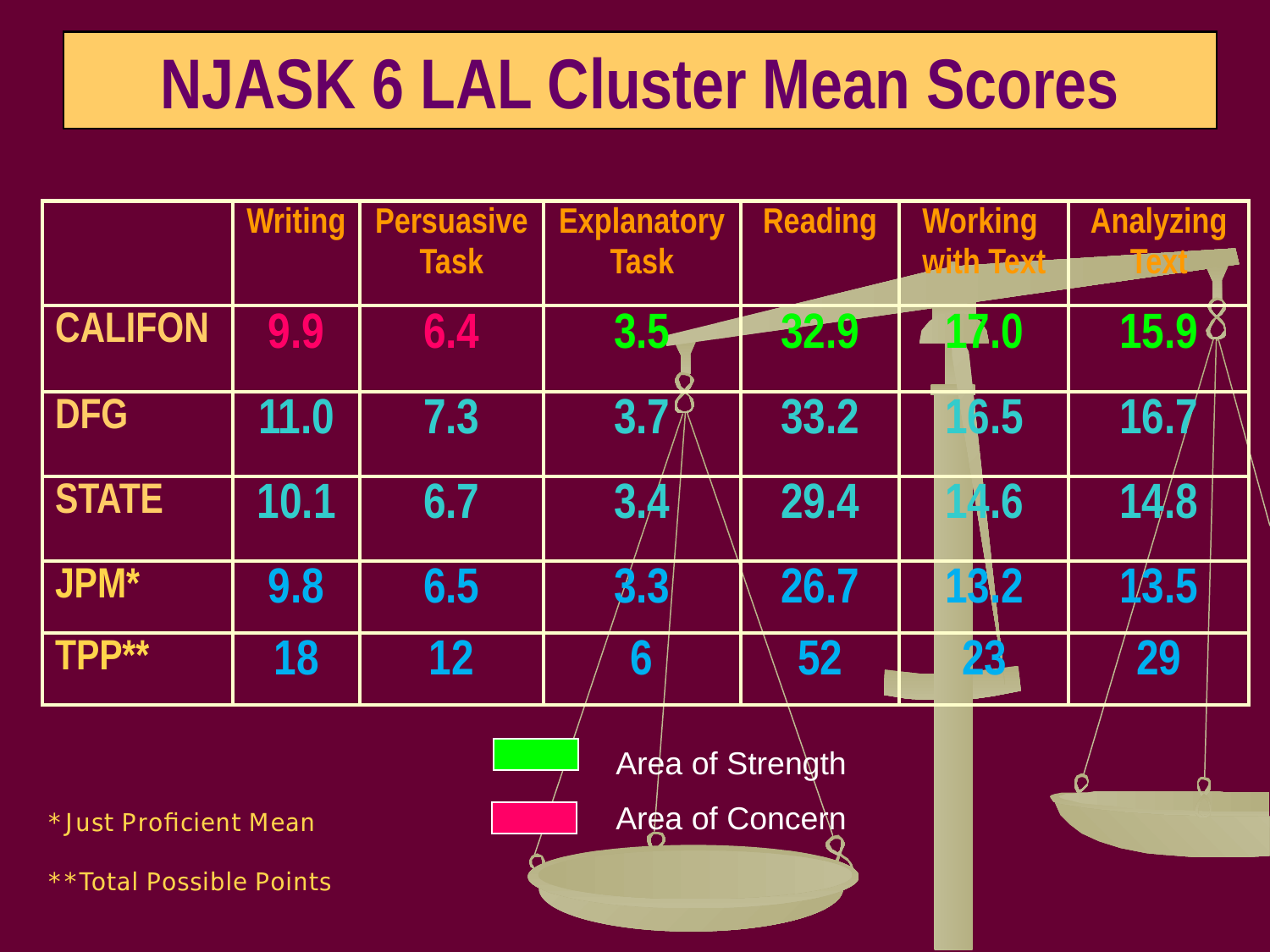

NJASK 6 LAL Cluster Mean Scores
|  | Writing | Persuasive Task | Explanatory Task | Reading | Working with Text | Analyzing Text |
| --- | --- | --- | --- | --- | --- | --- |
| CALIFON | 9.9 | 6.4 | 3.5 | 32.9 | 17.0 | 15.9 |
| DFG | 11.0 | 7.3 | 3.7 | 33.2 | 16.5 | 16.7 |
| STATE | 10.1 | 6.7 | 3.4 | 29.4 | 14.6 | 14.8 |
| JPM\* | 9.8 | 6.5 | 3.3 | 26.7 | 13.2 | 13.5 |
| TPP\*\* | 18 | 12 | 6 | 52 | 23 | 29 |
Area of Strength

Area of Concern

*Just Proficient Mean

**Total Possible Points